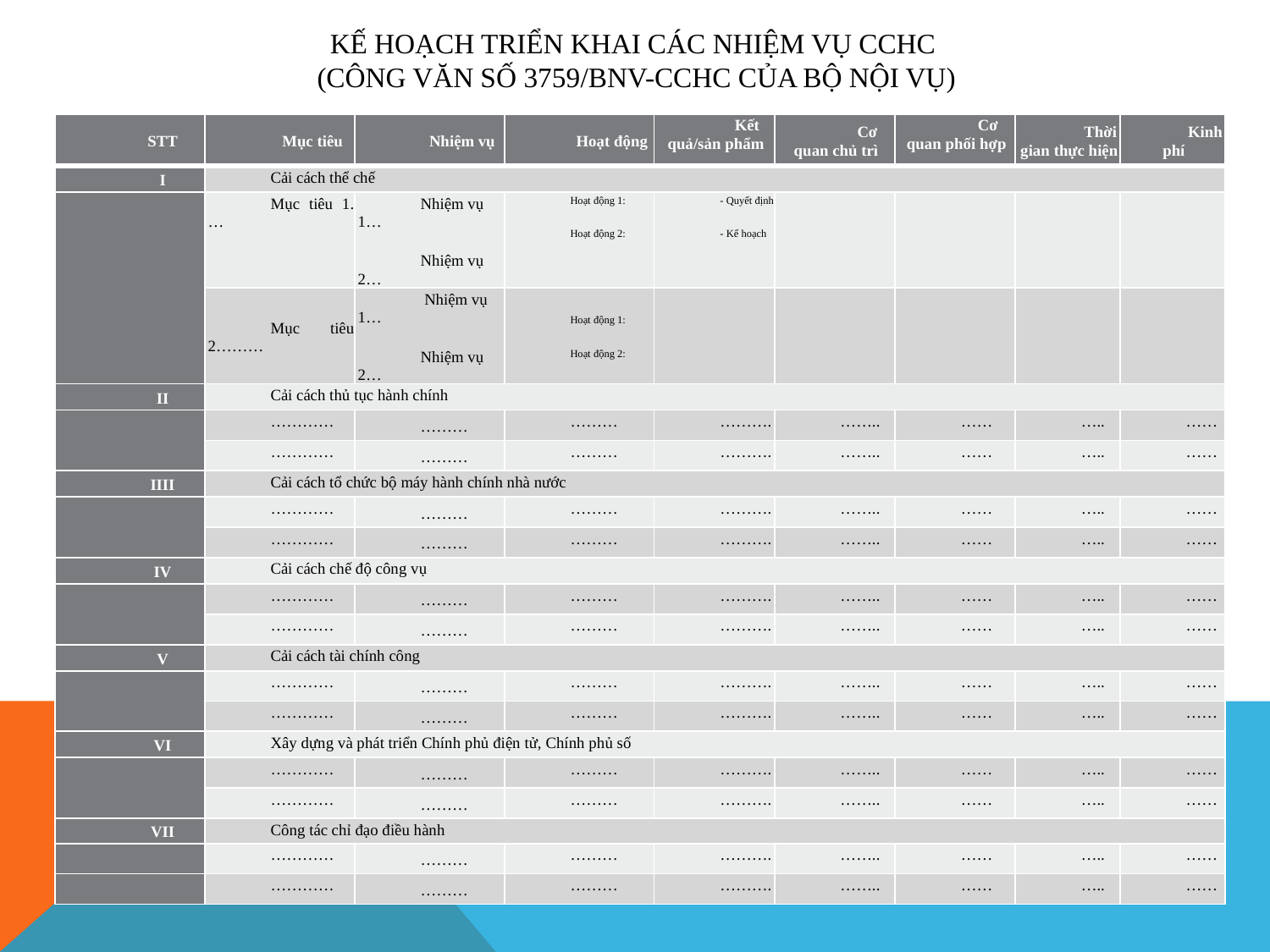

# Kế hoạch triển khai các nhiệm vụ CCHC (Công văn số 3759/BNV-CCHC của Bộ Nội vụ)
| STT | Mục tiêu | Nhiệm vụ | Hoạt động | Kết quả/sản phẩm | Cơ quan chủ trì | Cơ quan phối hợp | Thời gian thực hiện | Kinh phí |
| --- | --- | --- | --- | --- | --- | --- | --- | --- |
| I | Cải cách thể chế |  |  |  |  |  |  |  |
|  | Mục tiêu 1. … | Nhiệm vụ 1… Nhiệm vụ 2… | Hoạt động 1: Hoạt động 2: | - Quyết định - Kế hoạch |  |  |  |  |
|  | Mục tiêu 2……… | Nhiệm vụ 1… Nhiệm vụ 2… | Hoạt động 1: Hoạt động 2: |  |  |  |  |  |
| II | Cải cách thủ tục hành chính |  |  |  |  |  |  |  |
|  | ………… | ……… | ……… | ………. | …….. | …… | ….. | …… |
|  | ………… | ……… | ……… | ………. | …….. | …… | ….. | …… |
| IIII | Cải cách tổ chức bộ máy hành chính nhà nước |  |  |  |  |  |  |  |
|  | ………… | ……… | ……… | ………. | …….. | …… | ….. | …… |
|  | ………… | ……… | ……… | ………. | …….. | …… | ….. | …… |
| IV | Cải cách chế độ công vụ |  |  |  |  |  |  |  |
|  | ………… | ……… | ……… | ………. | …….. | …… | ….. | …… |
|  | ………… | ……… | ……… | ………. | …….. | …… | ….. | …… |
| V | Cải cách tài chính công |  |  |  |  |  |  |  |
|  | ………… | ……… | ……… | ………. | …….. | …… | ….. | …… |
|  | ………… | ……… | ……… | ………. | …….. | …… | ….. | …… |
| VI | Xây dựng và phát triển Chính phủ điện tử, Chính phủ số |  |  |  |  |  |  |  |
|  | ………… | ……… | ……… | ………. | …….. | …… | ….. | …… |
|  | ………… | ……… | ……… | ………. | …….. | …… | ….. | …… |
| VII | Công tác chỉ đạo điều hành |  |  |  |  |  |  |  |
|  | ………… | ……… | ……… | ………. | …….. | …… | ….. | …… |
|  | ………… | ……… | ……… | ………. | …….. | …… | ….. | …… |